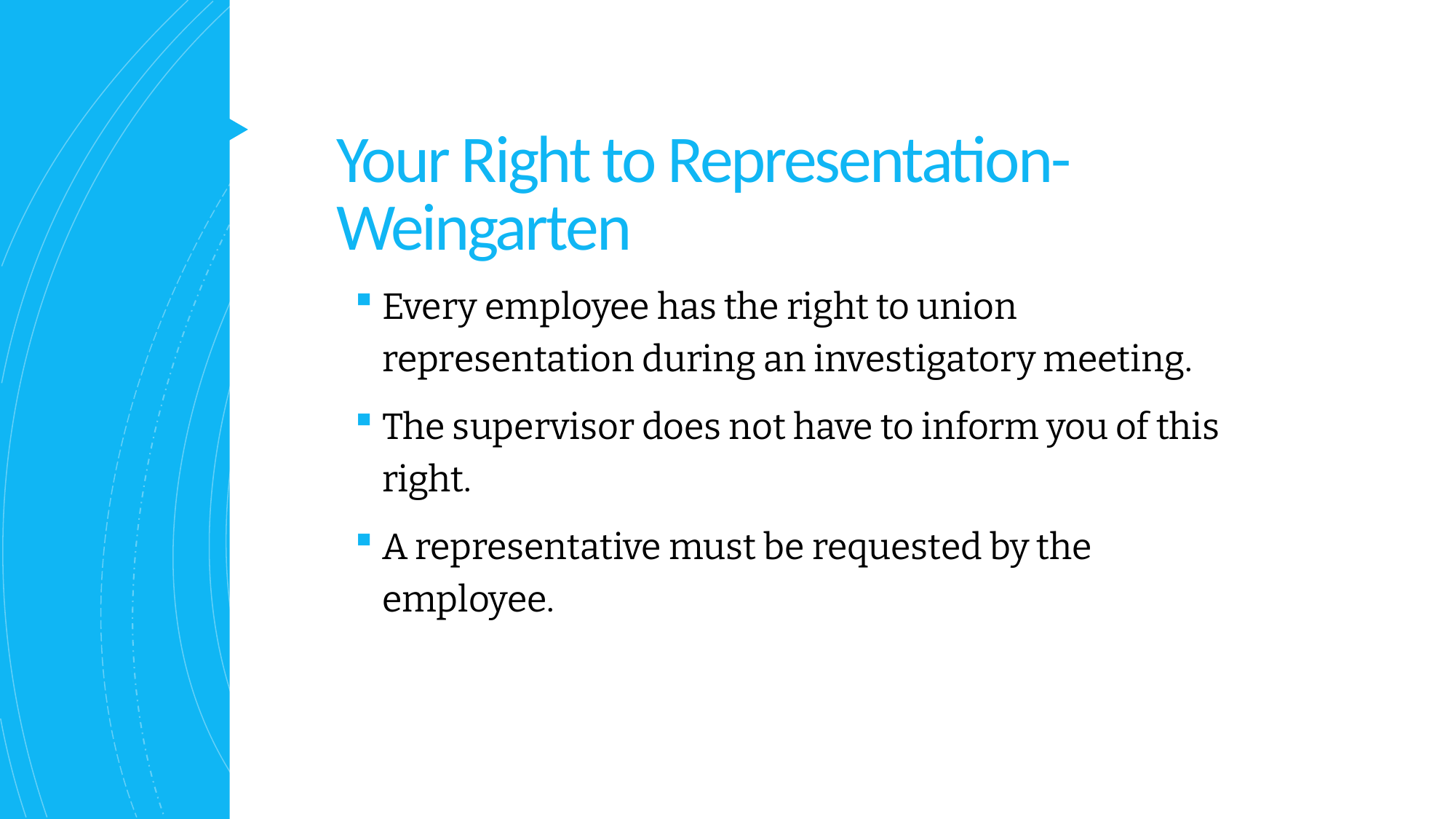

# Your Right to Representation-Weingarten

Every employee has the right to union representation during an investigatory meeting.
The supervisor does not have to inform you of this right.
A representative must be requested by the employee.